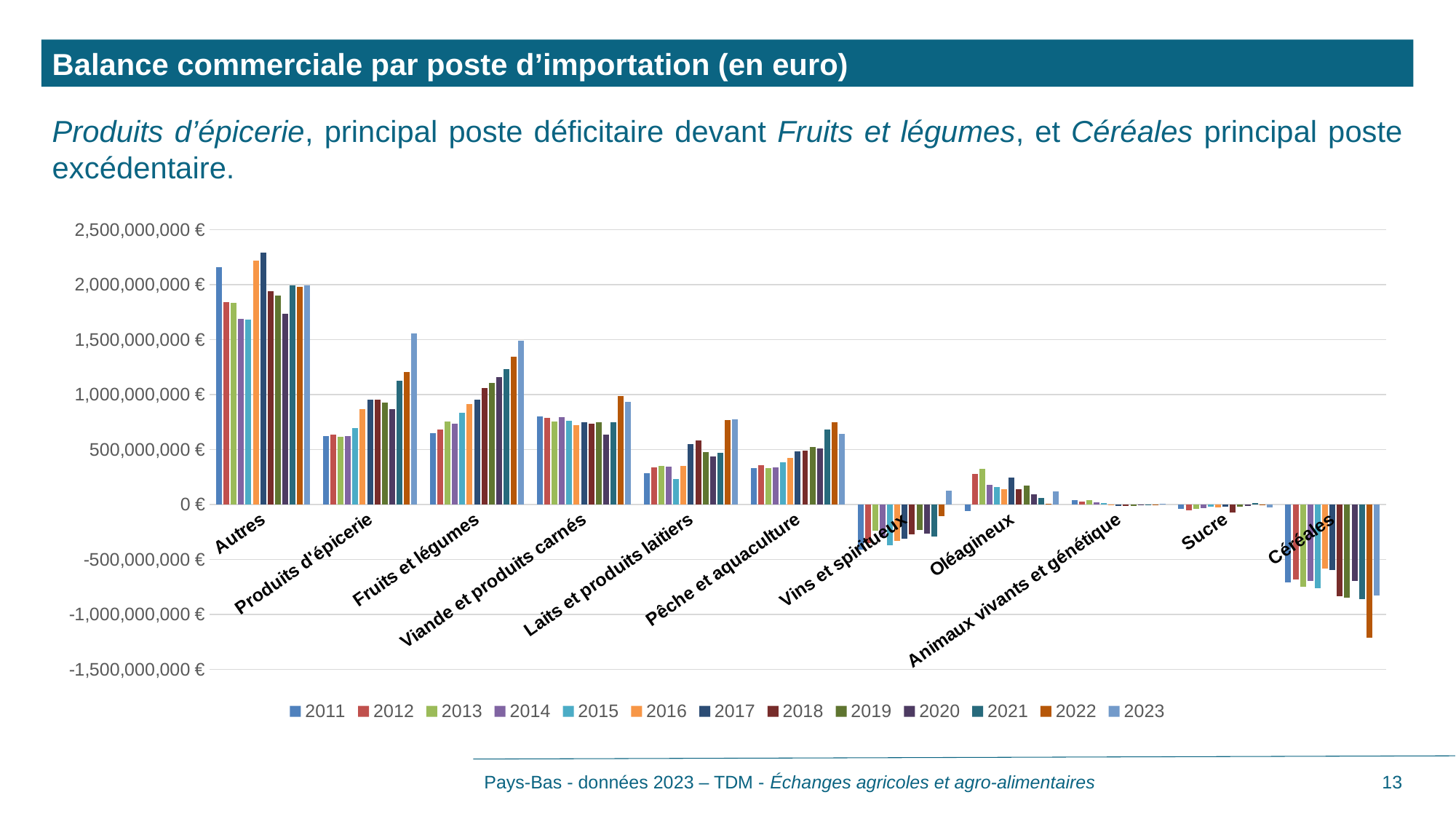

Balance commerciale par poste d’importation (en euro)
Produits d’épicerie, principal poste déficitaire devant Fruits et légumes, et Céréales principal poste excédentaire.

### Chart

| Category | 2011 | 2012 | 2013 | 2014 | 2015 | 2016 | 2017 | 2018 | 2019 | 2020 | 2021 | 2022 | 2023 |
|---|---|---|---|---|---|---|---|---|---|---|---|---|---|
| Autres | 2157121944.0 | 1839569579.0 | 1832799284.0 | 1688052780.0 | 1681007944.0 | 2220072013.0 | 2292513392.0 | 1943512144.0 | 1900757145.0 | 1736801285.0 | 1992807736.0 | 1979004041.0 | 1992921594.0 |
| Produits d'épicerie | 623499077.0 | 637434276.0 | 617077950.0 | 623610523.0 | 696832958.0 | 868405467.0 | 953290049.0 | 957342349.0 | 926621233.0 | 868448561.0 | 1124936457.0 | 1207546942.0 | 1557676866.0 |
| Fruits et légumes | 648906535.0 | 680658549.0 | 757434211.0 | 733339332.0 | 832996428.0 | 916280373.0 | 954811762.0 | 1058656340.0 | 1106500786.0 | 1161125666.0 | 1233313235.0 | 1345349200.0 | 1488059624.0 |
| Viande et produits carnés | 802259634.0 | 786197952.0 | 753333799.0 | 795133475.0 | 763949756.0 | 724378148.0 | 749420096.0 | 739101799.0 | 749588481.0 | 638474476.0 | 747133211.0 | 984837301.0 | 937938055.0 |
| Laits et produits laitiers | 284188673.0 | 337841134.0 | 352962052.0 | 347081963.0 | 234405111.0 | 352411049.0 | 553177901.0 | 586383114.0 | 476848336.0 | 435604067.0 | 473859216.0 | 767752288.0 | 773619035.0 |
| Pêche et aquaculture | 332465026.0 | 356189749.0 | 333322934.0 | 335353862.0 | 387326886.0 | 425152276.0 | 485999477.0 | 492787788.0 | 522210039.0 | 510941004.0 | 682973023.0 | 746790773.0 | 642150043.0 |
| Vins et spiritueux | -409718936.0 | -352100090.0 | -240289714.0 | -296472088.0 | -373506527.0 | -333614272.0 | -313144489.0 | -272045629.0 | -229561185.0 | -265227004.0 | -292333554.0 | -108534713.0 | 127525015.0 |
| Oléagineux | -59791765.0 | 277662985.0 | 325420641.0 | 176345784.0 | 161194456.0 | 140510689.0 | 246809205.0 | 136878109.0 | 171462931.0 | 92318448.0 | 58627216.0 | 9567518.0 | 116928381.0 |
| Animaux vivants et génétique | 41597168.0 | 29642918.0 | 40228976.0 | 18925355.0 | 16797003.0 | -487470.0 | -9571574.0 | -12926366.0 | -10316018.0 | -4648045.0 | 280477.0 | -7612638.0 | 10150026.0 |
| Sucre | -40166389.0 | -49727057.0 | -41647615.0 | -30120021.0 | -20080051.0 | -26350520.0 | -18385478.0 | -69539499.0 | -17248497.0 | -12148860.0 | 10630212.0 | -8022884.0 | -25286698.0 |
| Céréales | -710300698.0 | -678634168.0 | -748177321.0 | -693583587.0 | -758291400.0 | -584779214.0 | -598906395.0 | -836372141.0 | -849795936.0 | -698161022.0 | -859828891.0 | -1209858891.0 | -828780514.0 |
Pays-Bas - données 2023 – TDM - Échanges agricoles et agro-alimentaires
13